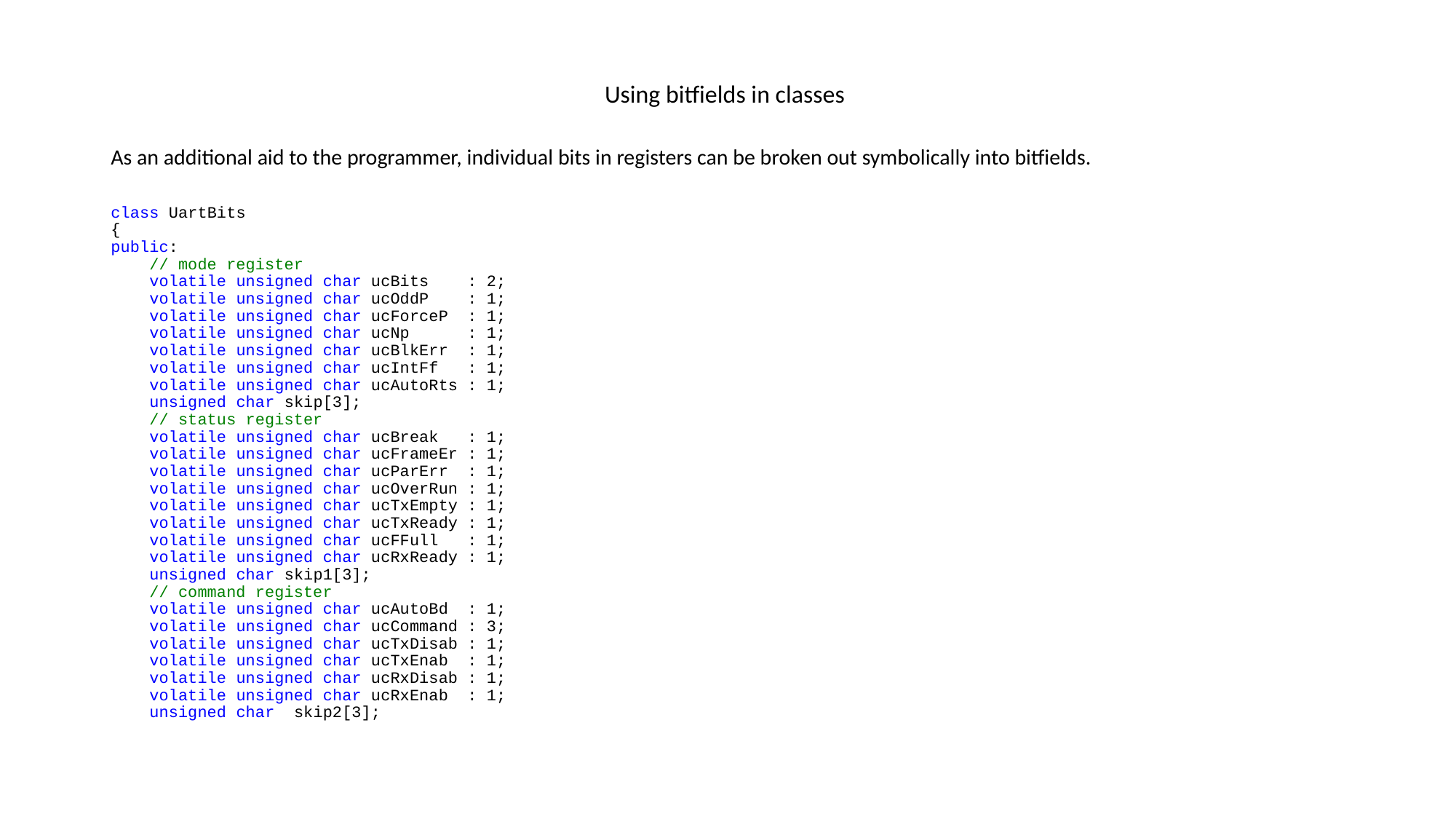

# Using bitfields in classes
As an additional aid to the programmer, individual bits in registers can be broken out symbolically into bitfields.

class UartBits
{
public:
    // mode register
    volatile unsigned char ucBits    : 2;
    volatile unsigned char ucOddP    : 1;
    volatile unsigned char ucForceP  : 1;
    volatile unsigned char ucNp      : 1;
    volatile unsigned char ucBlkErr  : 1;
    volatile unsigned char ucIntFf   : 1;
    volatile unsigned char ucAutoRts : 1;
    unsigned char skip[3];
    // status register
    volatile unsigned char ucBreak   : 1;
    volatile unsigned char ucFrameEr : 1;
    volatile unsigned char ucParErr  : 1;
    volatile unsigned char ucOverRun : 1;
    volatile unsigned char ucTxEmpty : 1;
    volatile unsigned char ucTxReady : 1;
    volatile unsigned char ucFFull   : 1;
    volatile unsigned char ucRxReady : 1;
    unsigned char skip1[3];
    // command register
    volatile unsigned char ucAutoBd  : 1;
    volatile unsigned char ucCommand : 3;
    volatile unsigned char ucTxDisab : 1;
    volatile unsigned char ucTxEnab  : 1;
    volatile unsigned char ucRxDisab : 1;
    volatile unsigned char ucRxEnab  : 1;
    unsigned char  skip2[3];